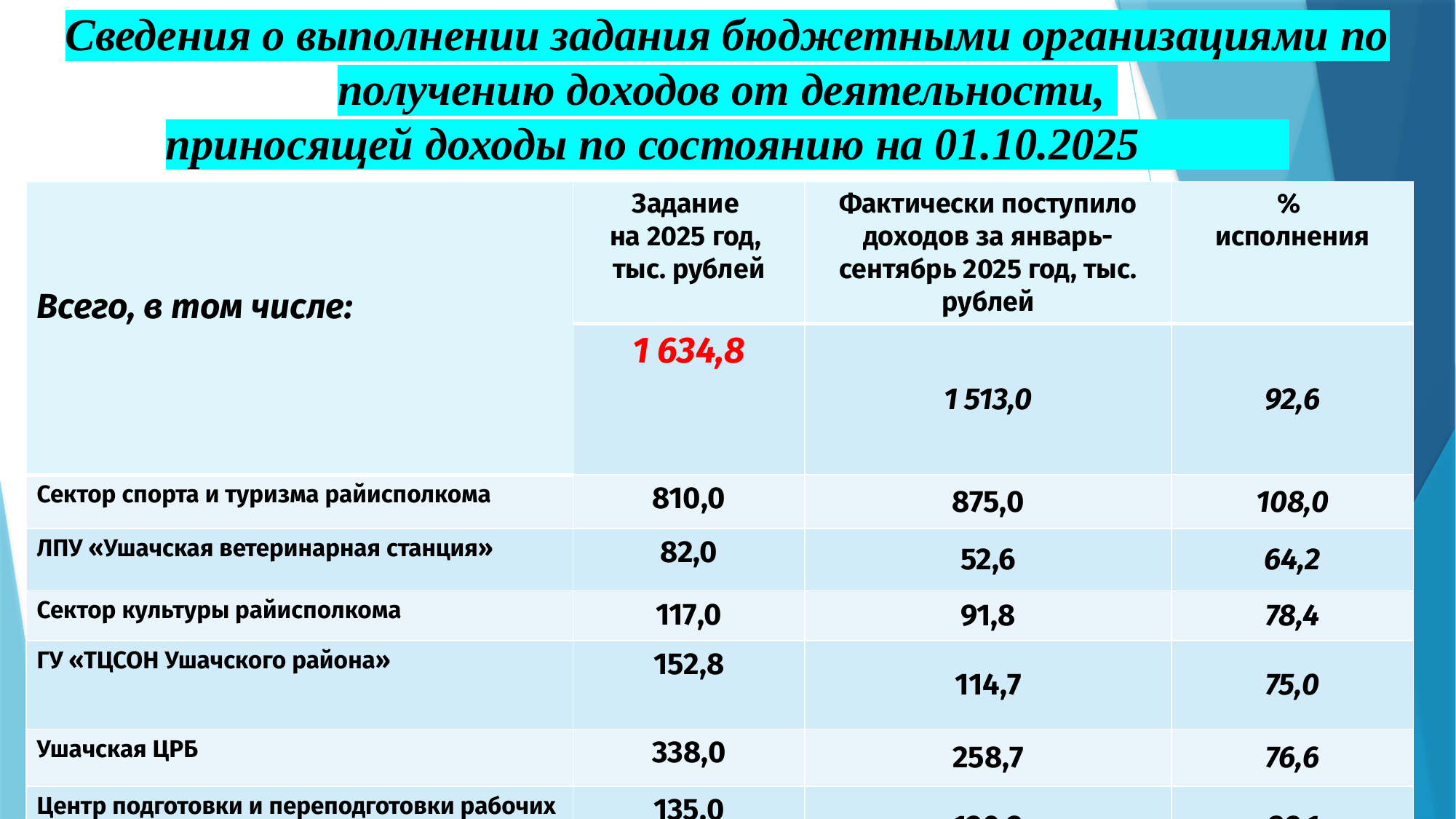

# Сведения о выполнении задания бюджетными организациями по получению доходов от деятельности, приносящей доходы по состоянию на 01.10.2025
| Всего, в том числе: | Задание на 2025 год, тыс. рублей | Фактически поступило доходов за январь-сентябрь 2025 год, тыс. рублей | % исполнения |
| --- | --- | --- | --- |
|  | 1 634,8 | 1 513,0 | 92,6 |
| Сектор спорта и туризма райисполкома | 810,0 | 875,0 | 108,0 |
| ЛПУ «Ушачская ветеринарная станция» | 82,0 | 52,6 | 64,2 |
| Сектор культуры райисполкома | 117,0 | 91,8 | 78,4 |
| ГУ «ТЦСОН Ушачского района» | 152,8 | 114,7 | 75,0 |
| Ушачская ЦРБ | 338,0 | 258,7 | 76,6 |
| Центр подготовки и переподготовки рабочих | 135,0 | 120,2 | 89,1 |